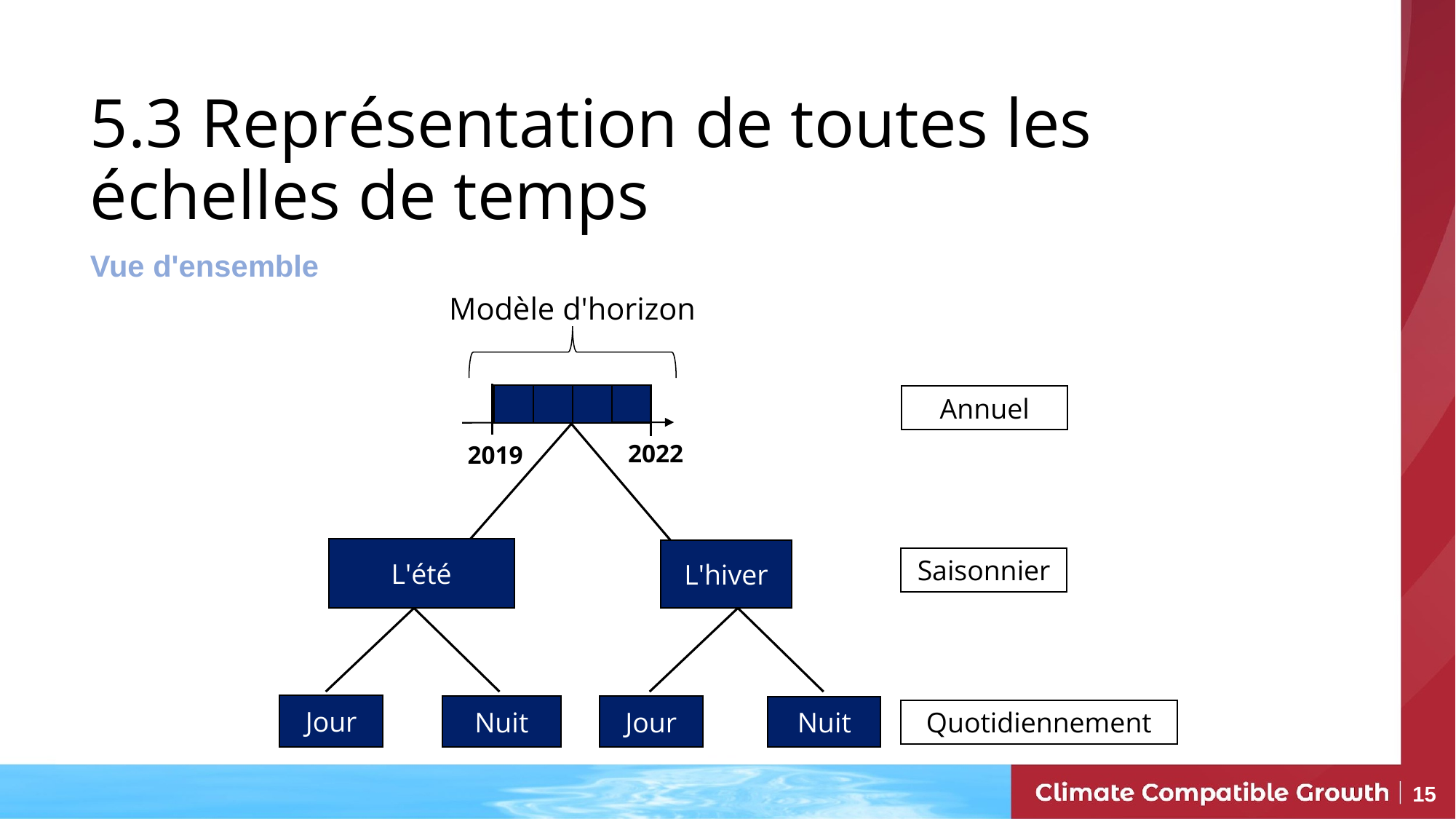

# 5.3 Représentation de toutes les échelles de temps
Vue d'ensemble

Modèle d'horizon

Annuel
2022
2019

L'été
L'hiver
Saisonnier
Jour
Nuit
Jour
Nuit
Quotidiennement
15